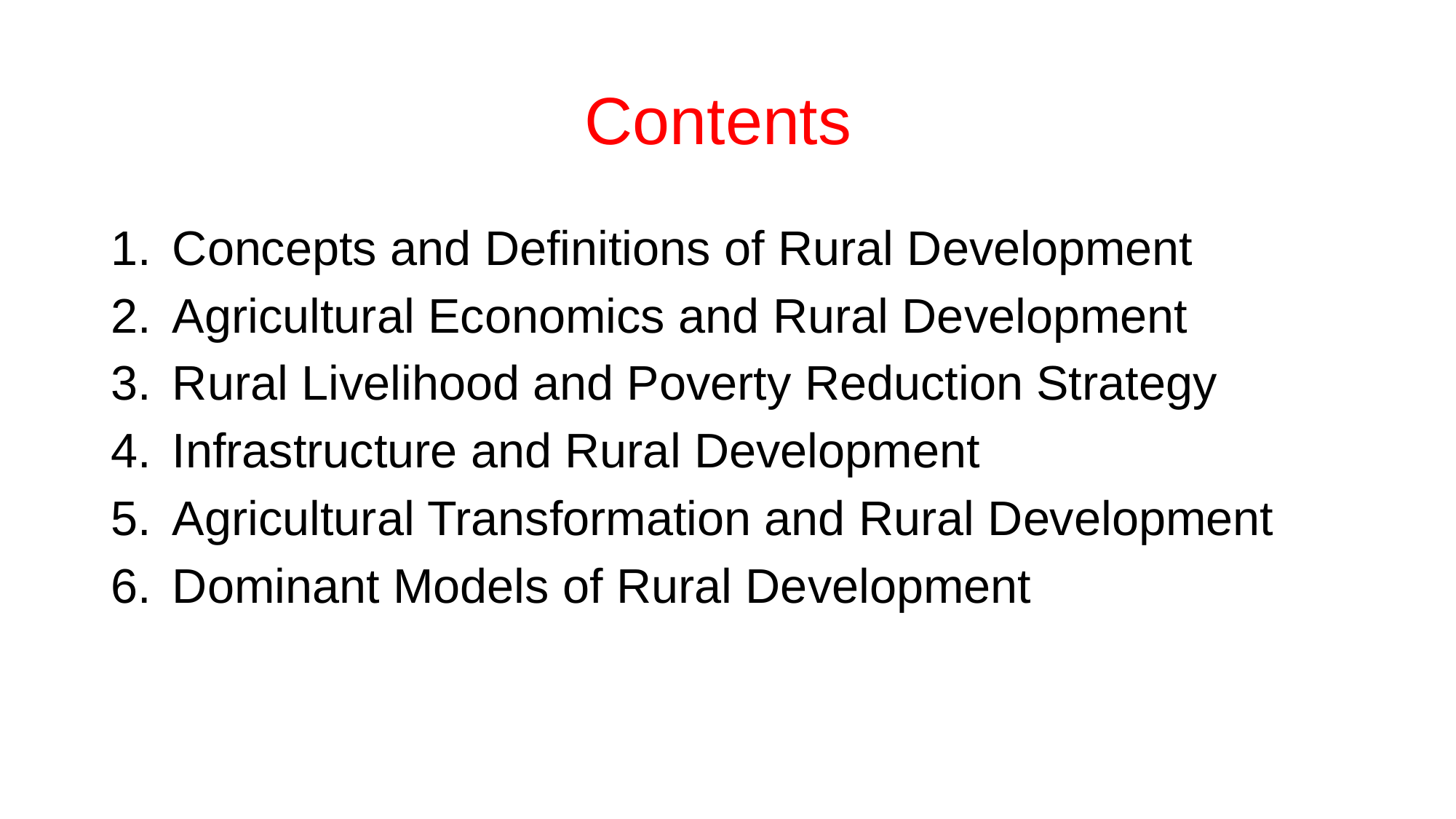

# Contents
Concepts and Definitions of Rural Development
Agricultural Economics and Rural Development
Rural Livelihood and Poverty Reduction Strategy
Infrastructure and Rural Development
Agricultural Transformation and Rural Development
Dominant Models of Rural Development